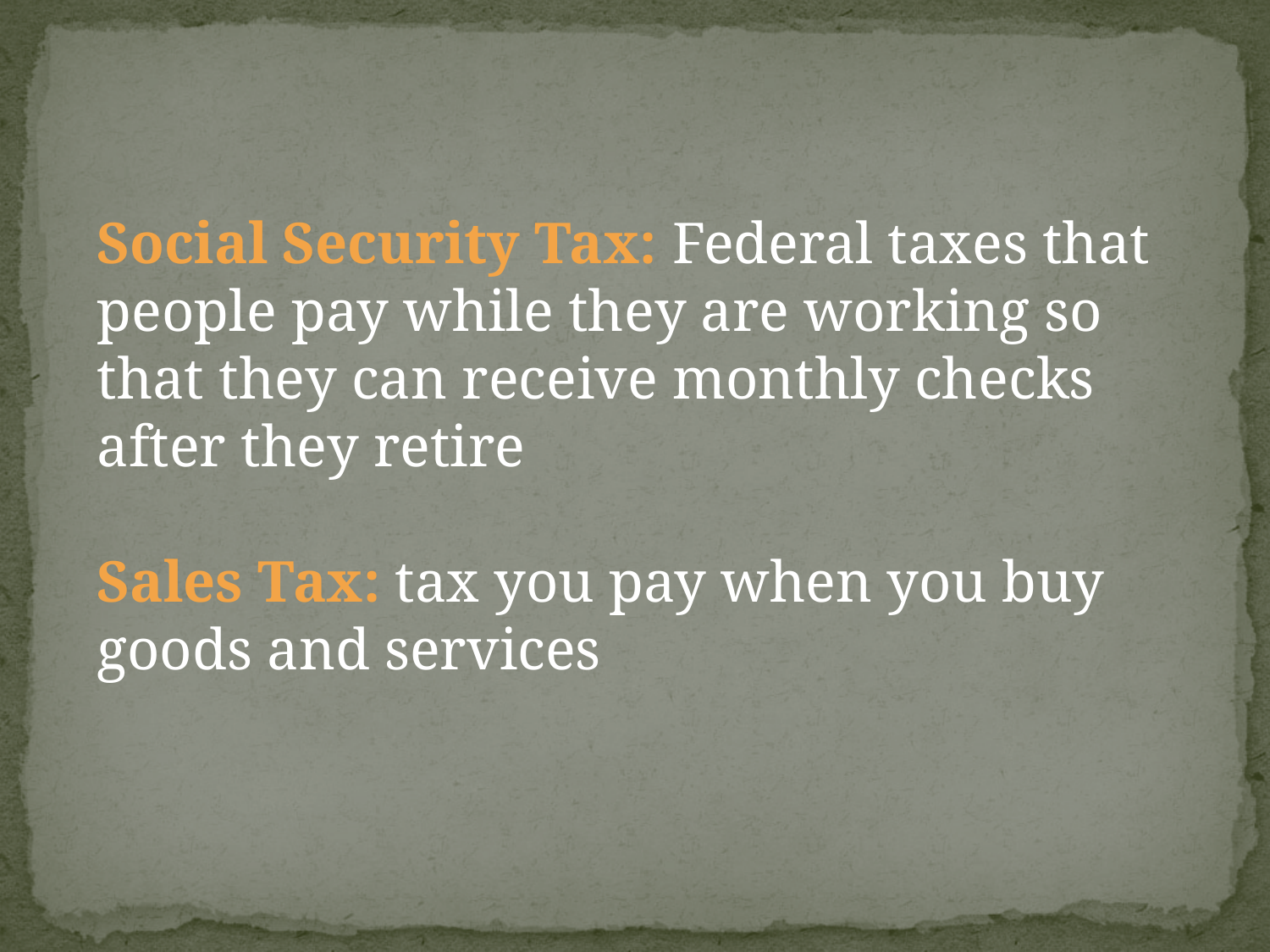

Social Security Tax: Federal taxes that people pay while they are working so that they can receive monthly checks after they retire

Sales Tax: tax you pay when you buy goods and services